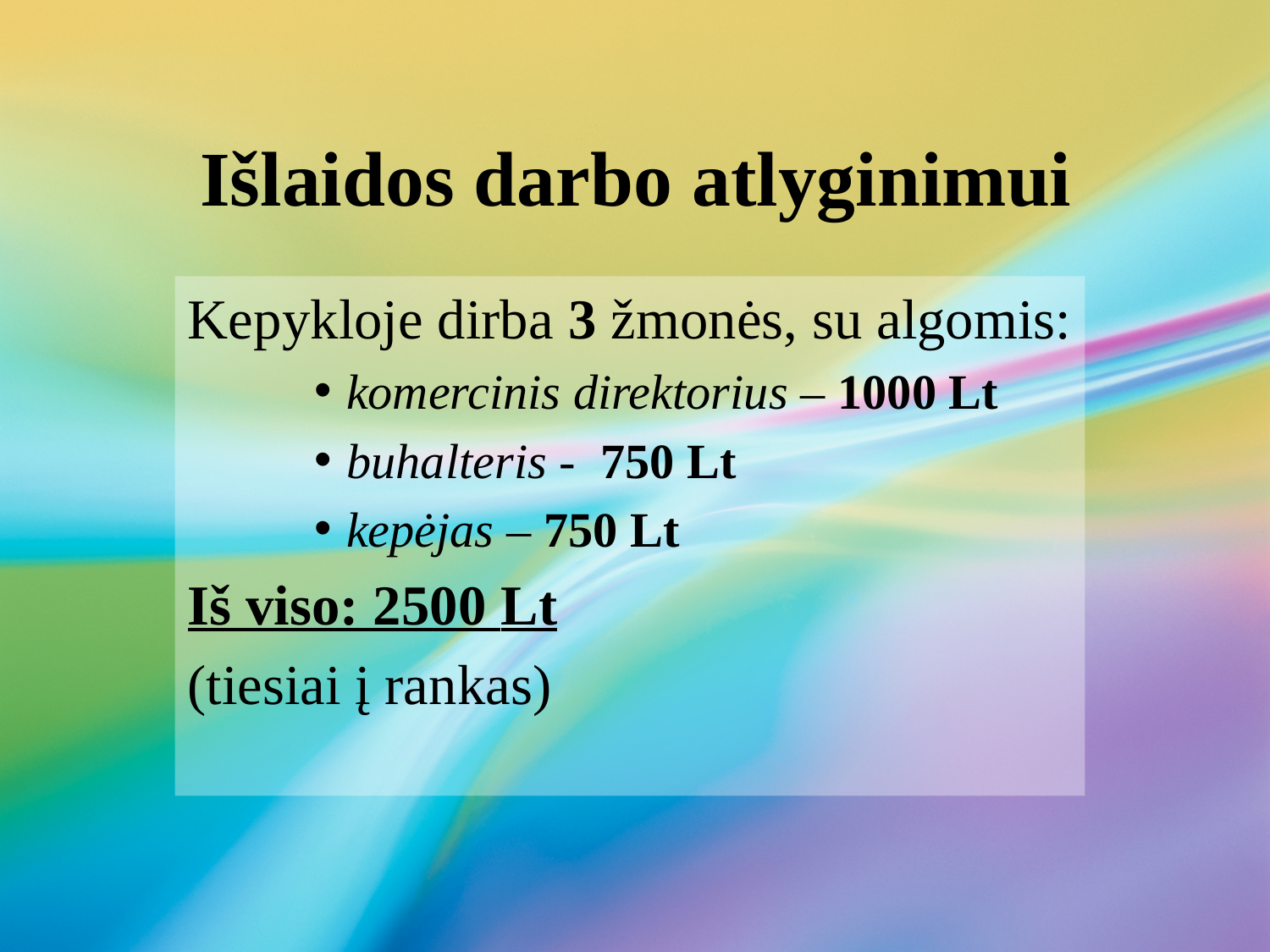

# Išlaidos darbo atlyginimui
Kepykloje dirba 3 žmonės, su algomis:
komercinis direktorius – 1000 Lt
buhalteris -  750 Lt
kepėjas – 750 Lt
Iš viso: 2500 Lt
(tiesiai į rankas)